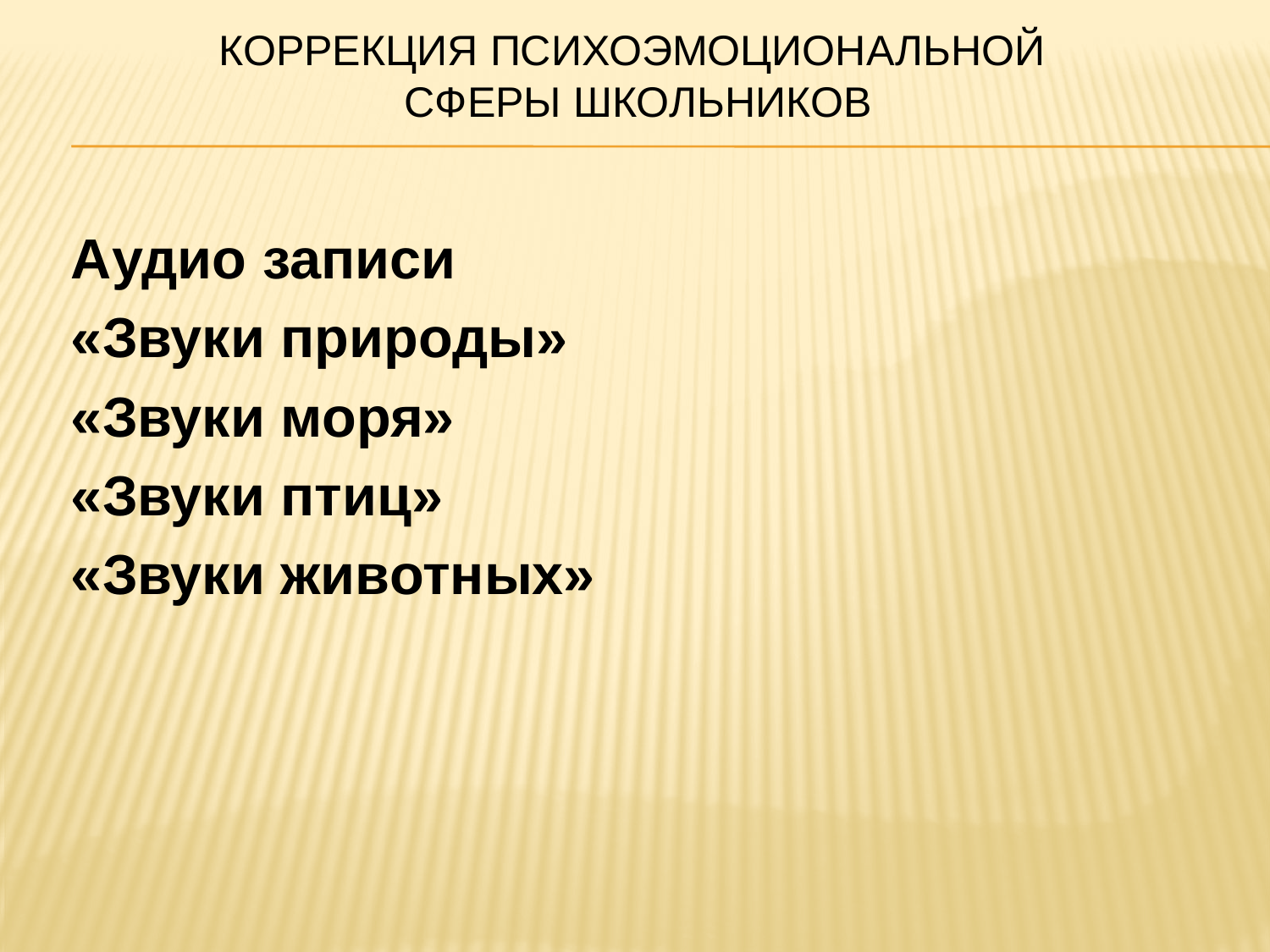

# Коррекция психоэмоциональной сферы школьников
Аудио записи
«Звуки природы»
«Звуки моря»
«Звуки птиц»
«Звуки животных»